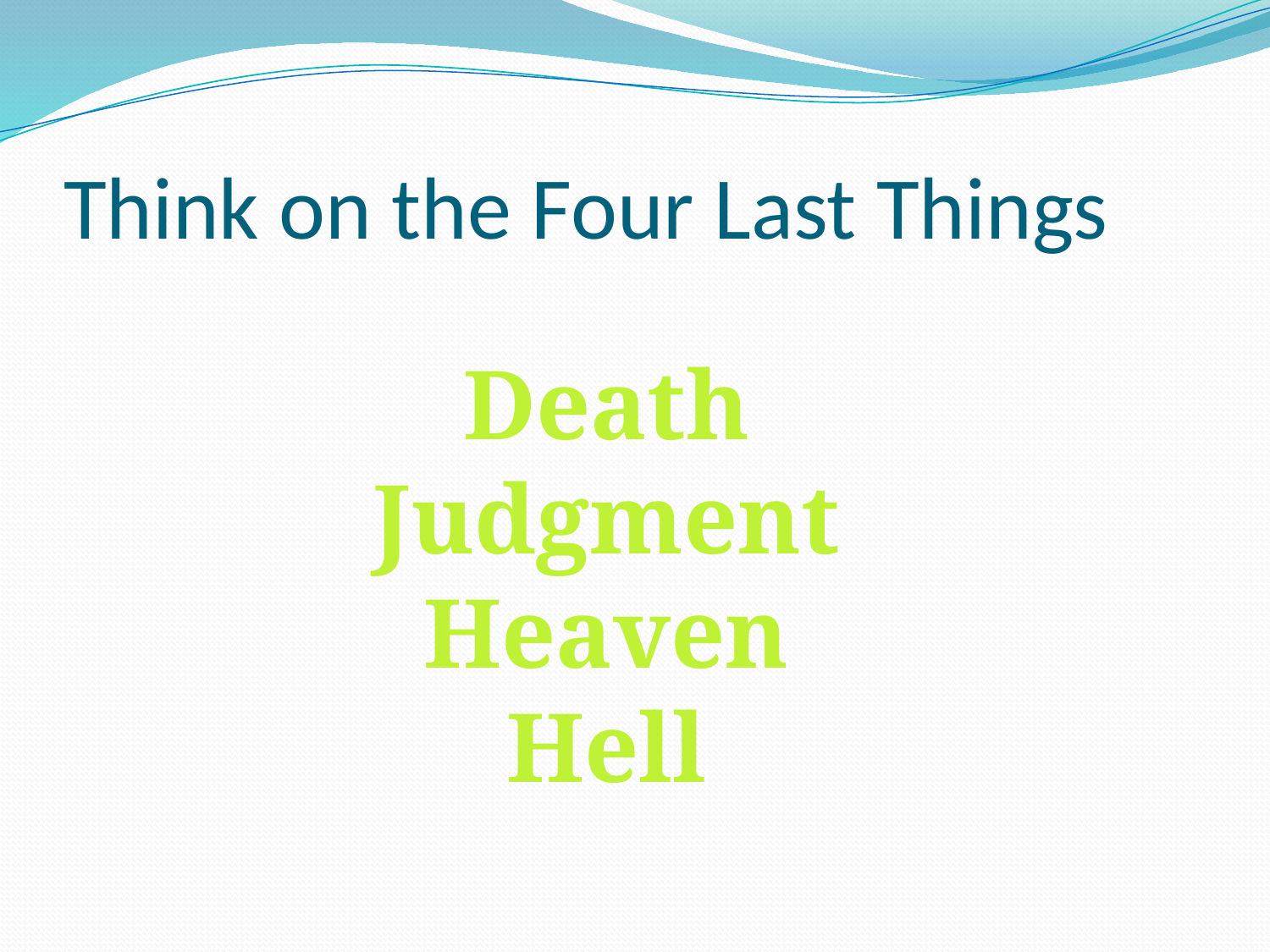

# Think on the Four Last Things
Death
Judgment
Heaven
Hell